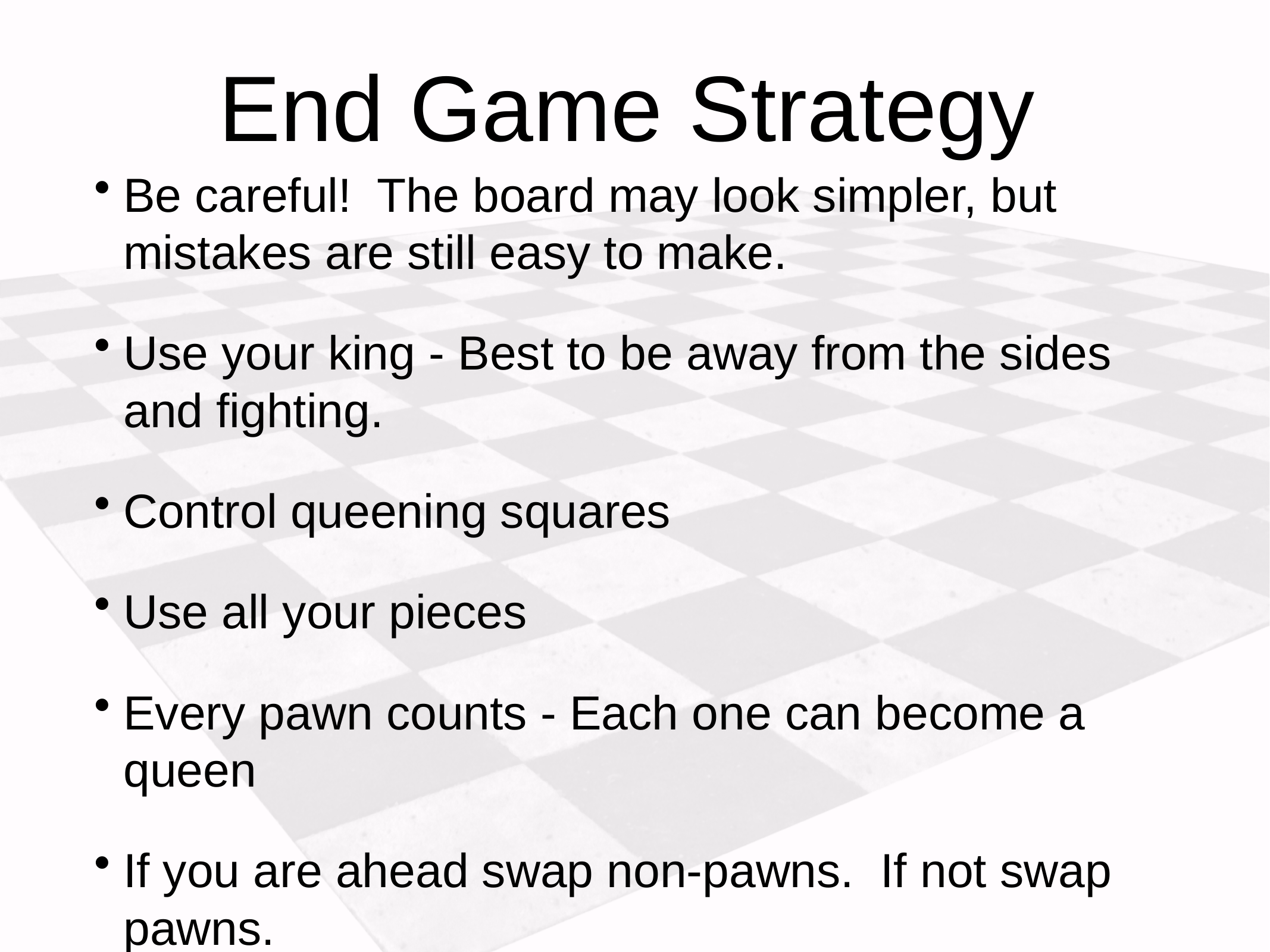

# End Game Strategy
Be careful!  The board may look simpler, but mistakes are still easy to make.
Use your king - Best to be away from the sides and fighting.
Control queening squares
Use all your pieces
Every pawn counts - Each one can become a queen
If you are ahead swap non-pawns.  If not swap pawns.